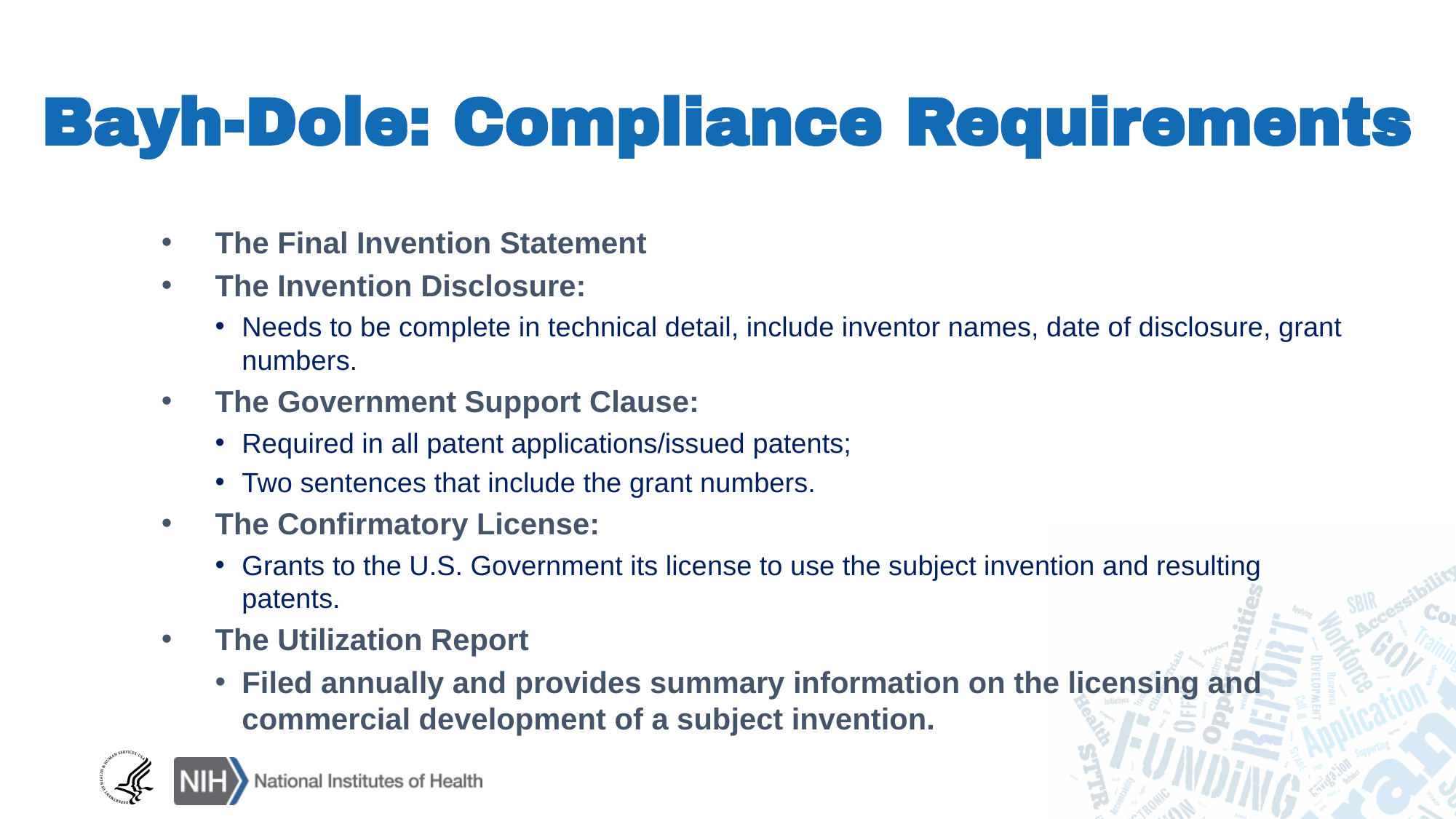

# Bayh-Dole: Compliance Requirements
The Final Invention Statement
The Invention Disclosure:
Needs to be complete in technical detail, include inventor names, date of disclosure, grant numbers.
The Government Support Clause:
Required in all patent applications/issued patents;
Two sentences that include the grant numbers.
The Confirmatory License:
Grants to the U.S. Government its license to use the subject invention and resulting patents.
The Utilization Report
Filed annually and provides summary information on the licensing and commercial development of a subject invention.
21